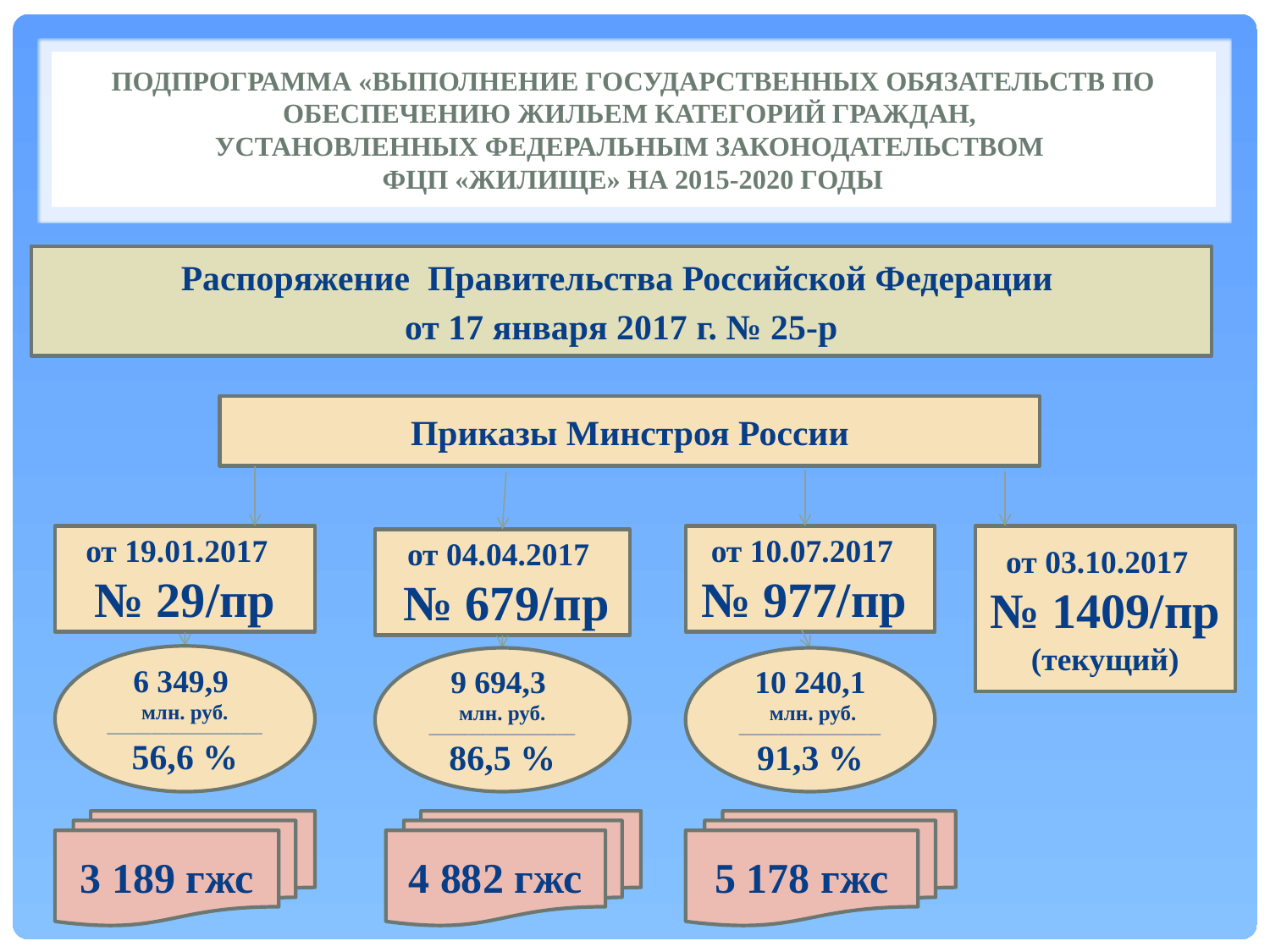

# Подпрограмма «Выполнение государственных обязательств по обеспечению жильем категорий граждан, установленных федеральным законодательством ФЦП «Жилище» на 2015-2020 годы
Распоряжение  Правительства Российской Федерации
от 17 января 2017 г. № 25-р
Приказы Минстроя России
от 19.01.2017
№ 29/пр
от 10.07.2017
№ 977/пр
от 03.10.2017
№ 1409/пр (текущий)
от 04.04.2017
 № 679/пр
6 349,9
млн. руб.
___________________________________
56,6 %
9 694,3
млн. руб.
_________________________________
86,5 %
10 240,1
 млн. руб.
________________________________
91,3 %

3 189 гжс

4 882 гжс
5 178 гжс